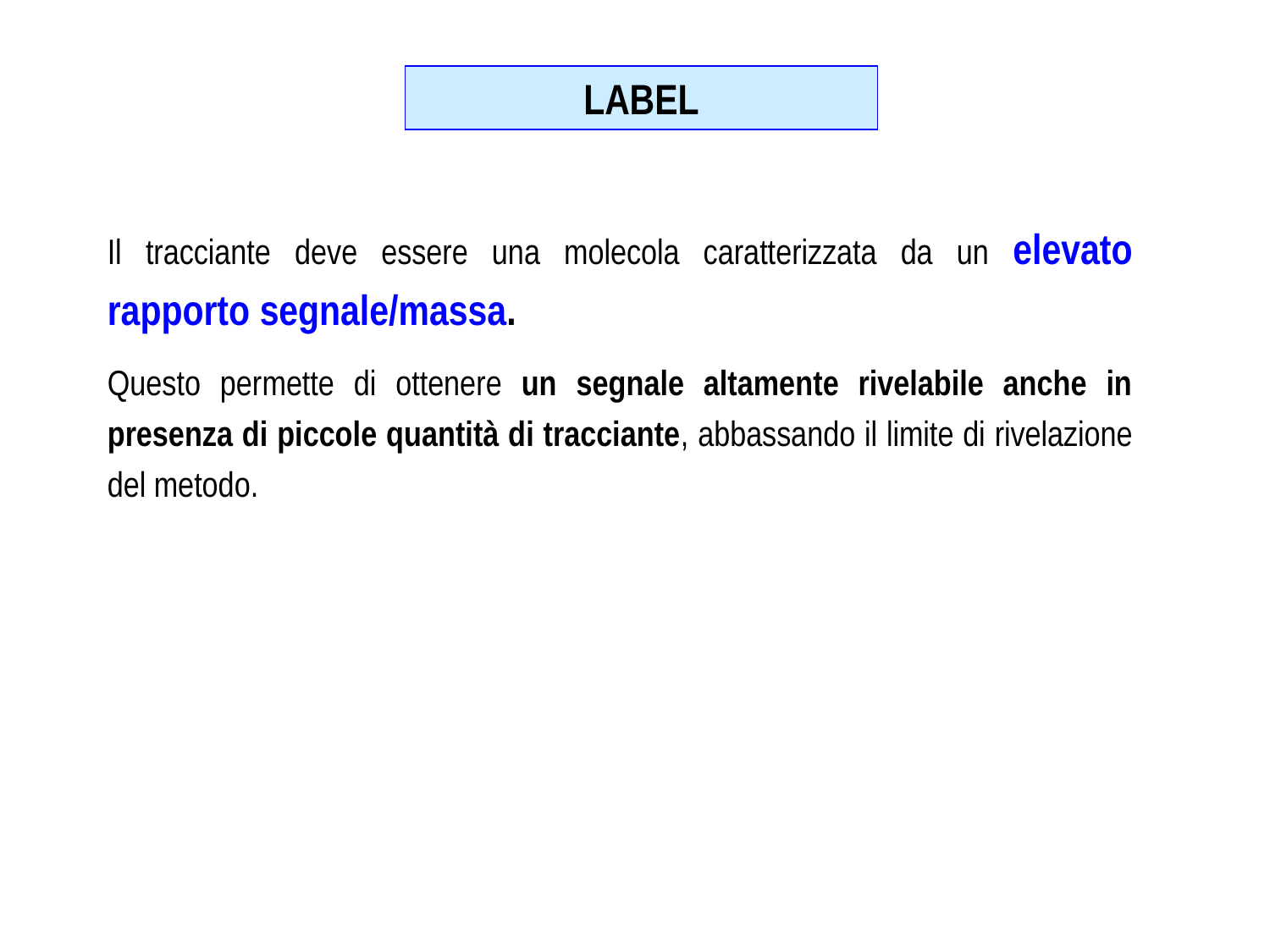

LABEL
Il tracciante deve essere una molecola caratterizzata da un elevato rapporto segnale/massa.
Questo permette di ottenere un segnale altamente rivelabile anche in presenza di piccole quantità di tracciante, abbassando il limite di rivelazione del metodo.